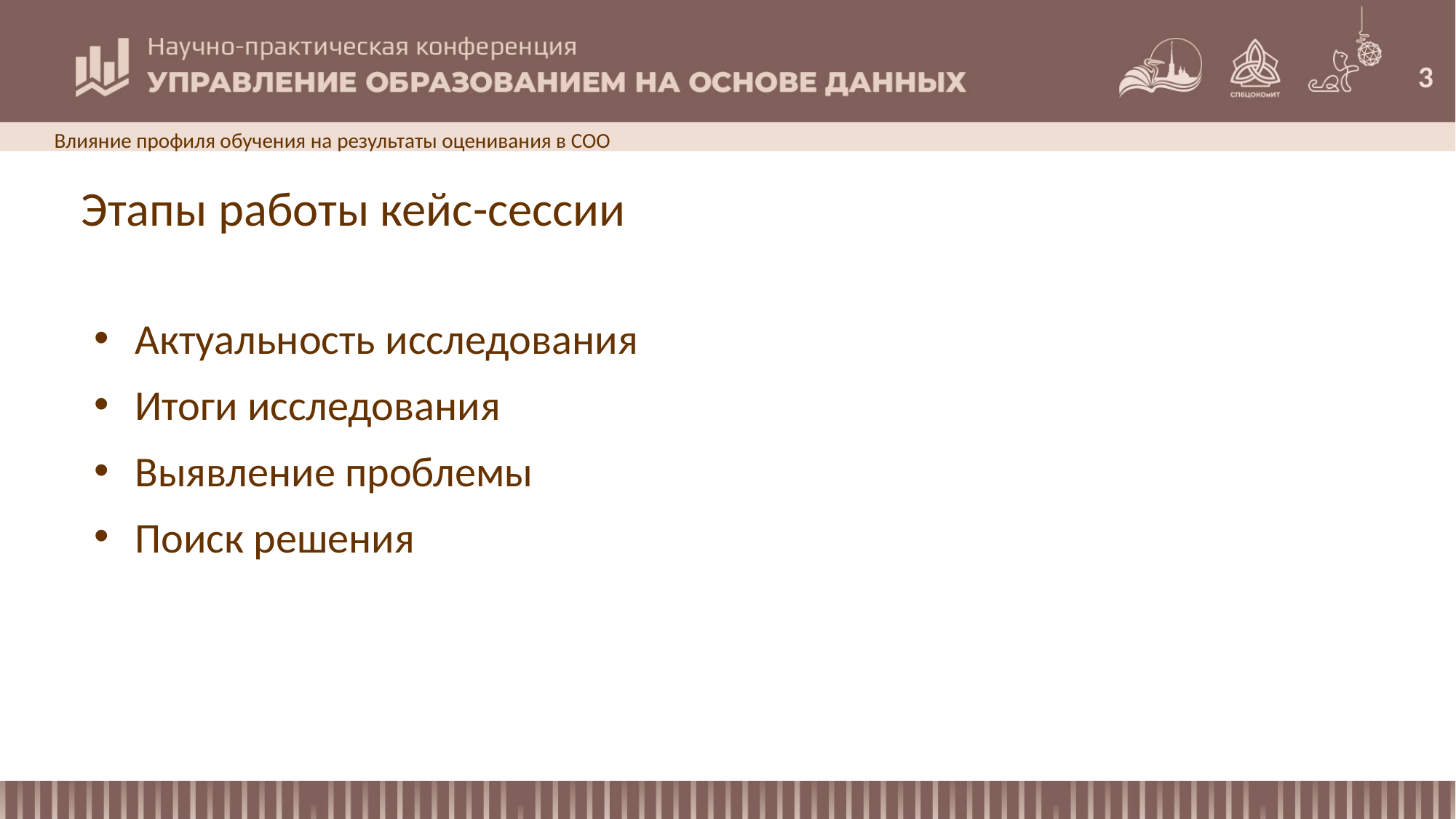

3
Влияние профиля обучения на результаты оценивания в СОО
Этапы работы кейс-сессии
Актуальность исследования
Итоги исследования
Выявление проблемы
Поиск решения